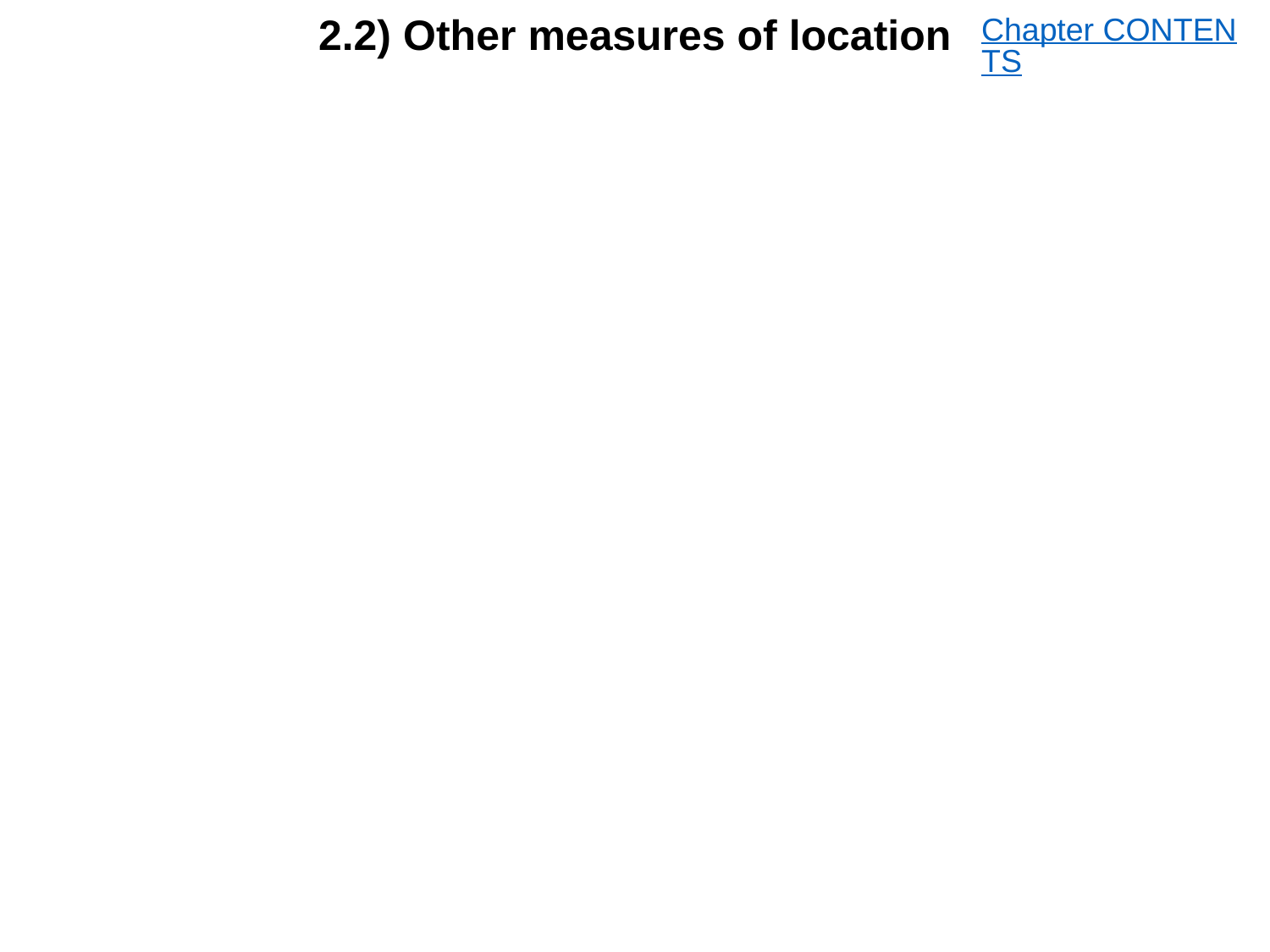

# 2.2) Other measures of location
Chapter CONTENTS